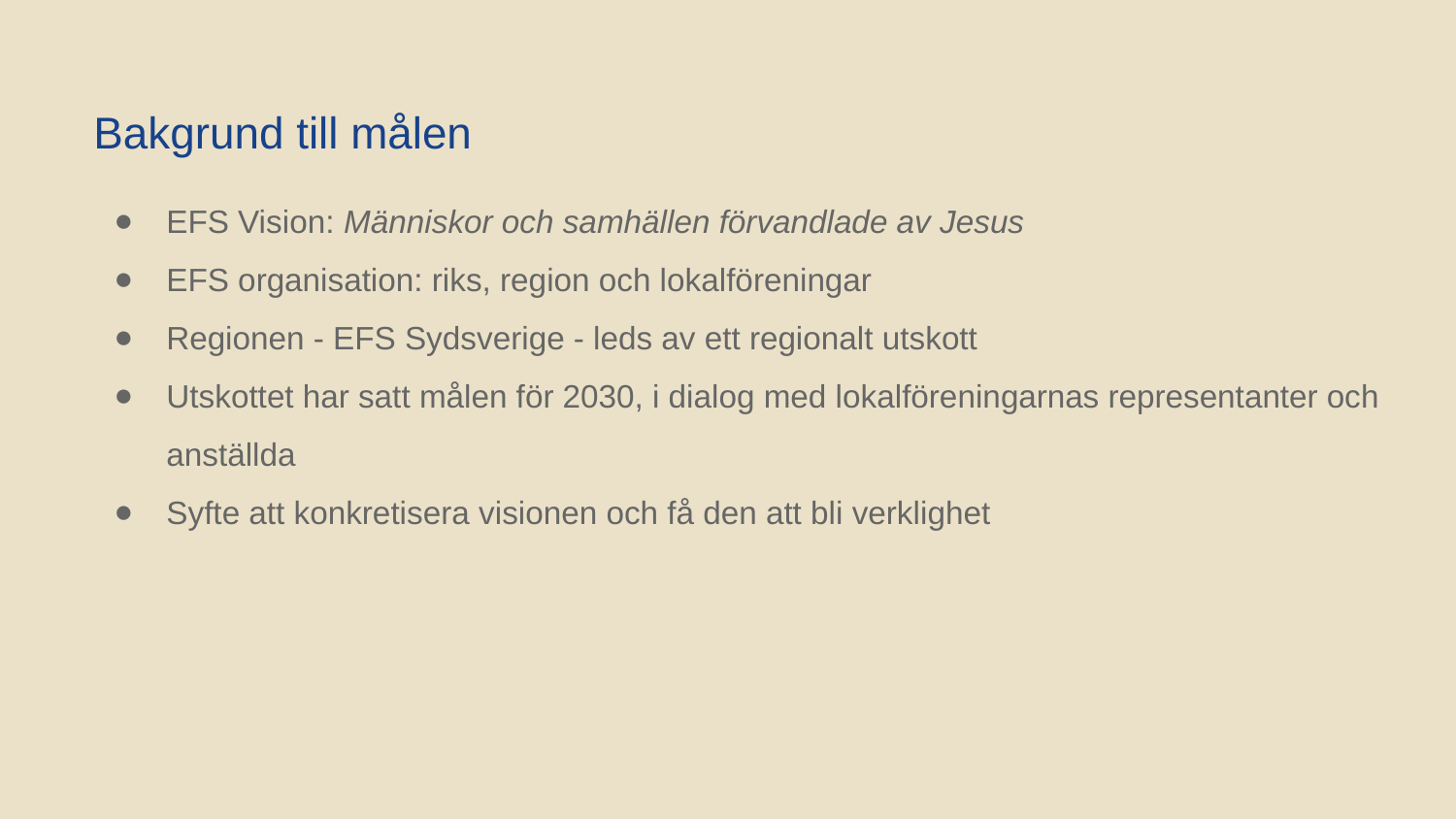

# Bakgrund till målen
EFS Vision: Människor och samhällen förvandlade av Jesus
EFS organisation: riks, region och lokalföreningar
Regionen - EFS Sydsverige - leds av ett regionalt utskott
Utskottet har satt målen för 2030, i dialog med lokalföreningarnas representanter och anställda
Syfte att konkretisera visionen och få den att bli verklighet